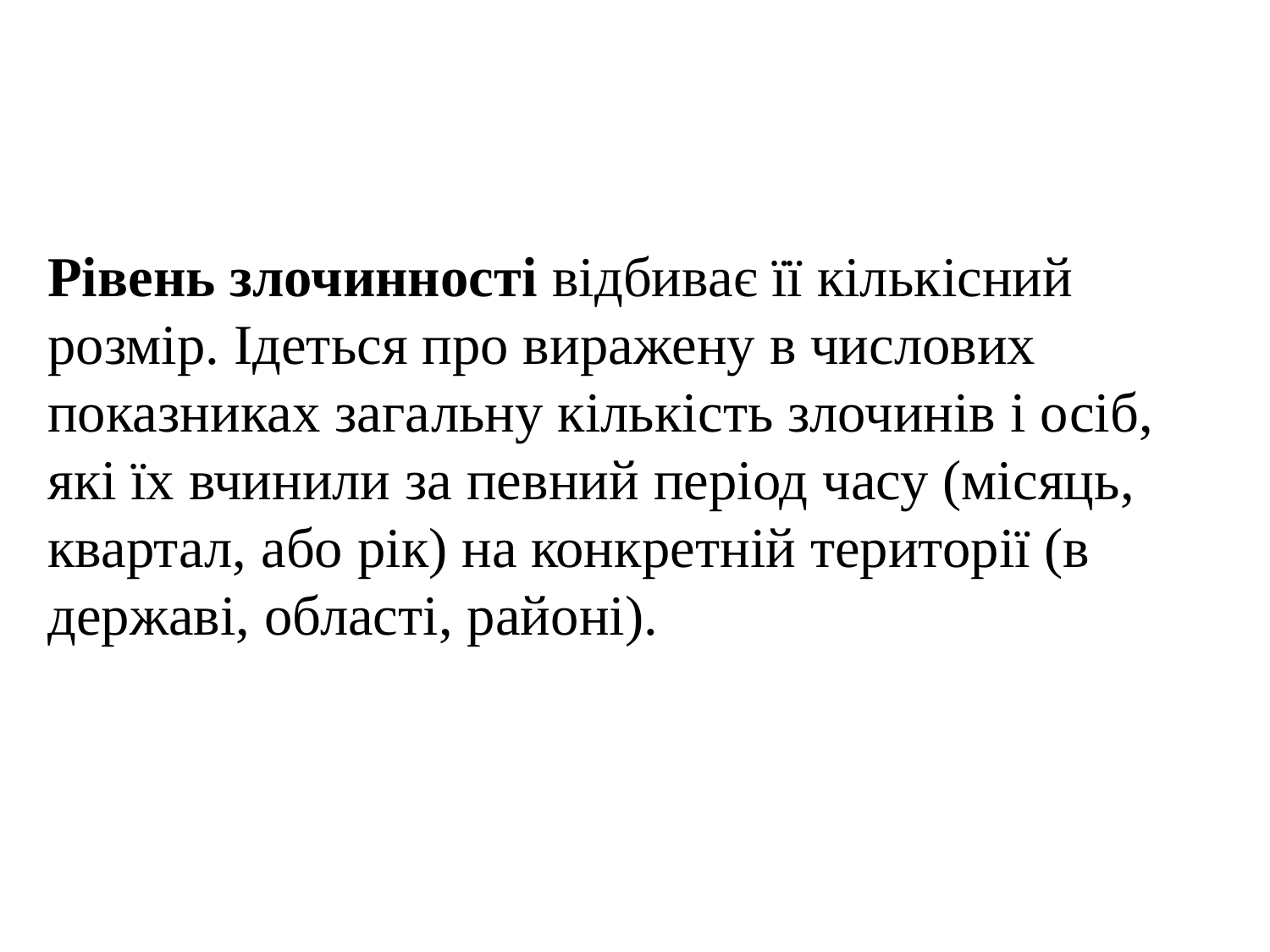

Рівень злочинності відбиває її кількісний розмір. Ідеться про виражену в числових показниках загальну кількість злочинів і осіб, які їх вчинили за певний період часу (місяць, квартал, або рік) на конкретній території (в державі, області, районі).